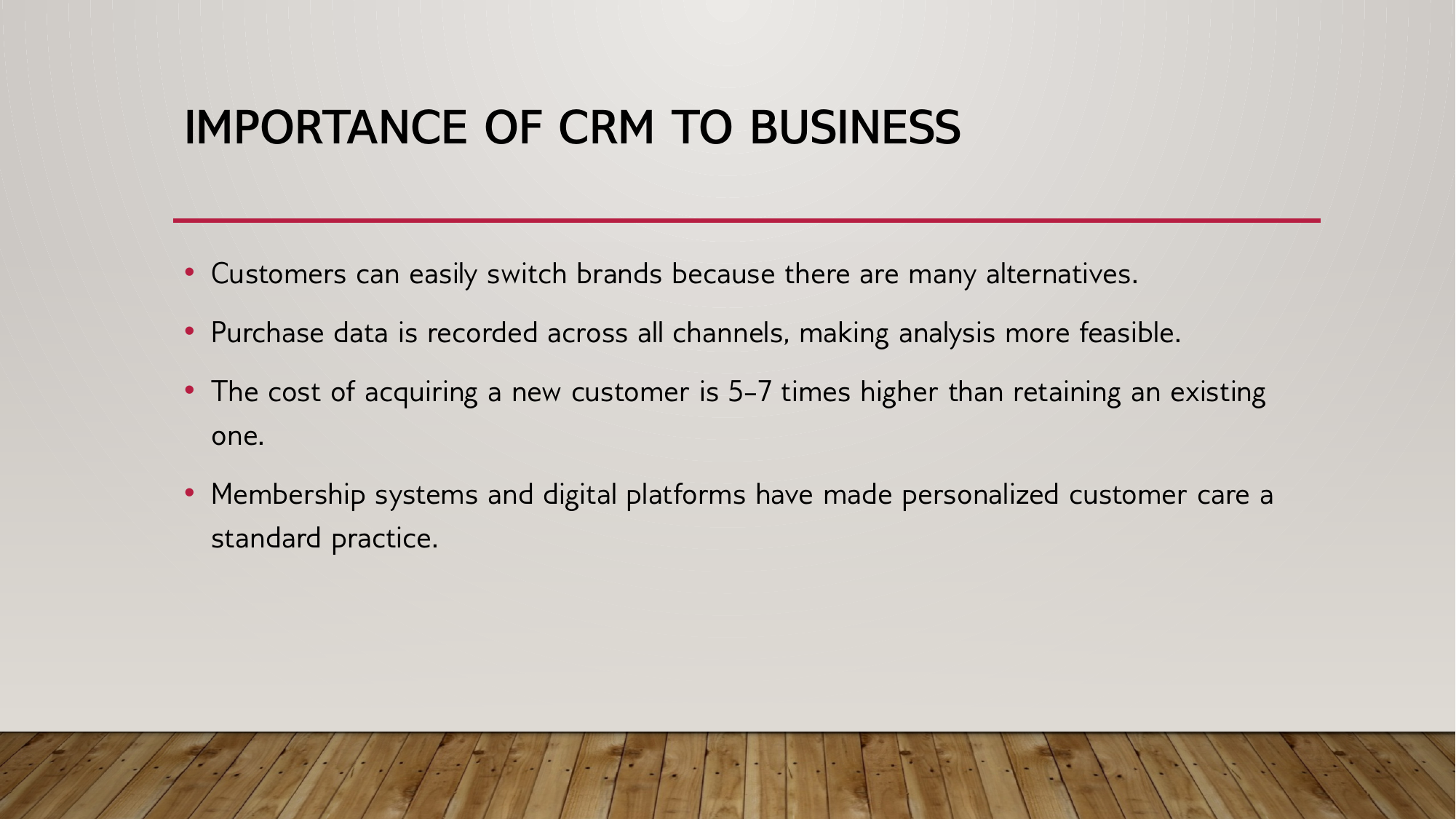

# Importance of CRM to Business
Customers can easily switch brands because there are many alternatives.
Purchase data is recorded across all channels, making analysis more feasible.
The cost of acquiring a new customer is 5–7 times higher than retaining an existing one.
Membership systems and digital platforms have made personalized customer care a standard practice.